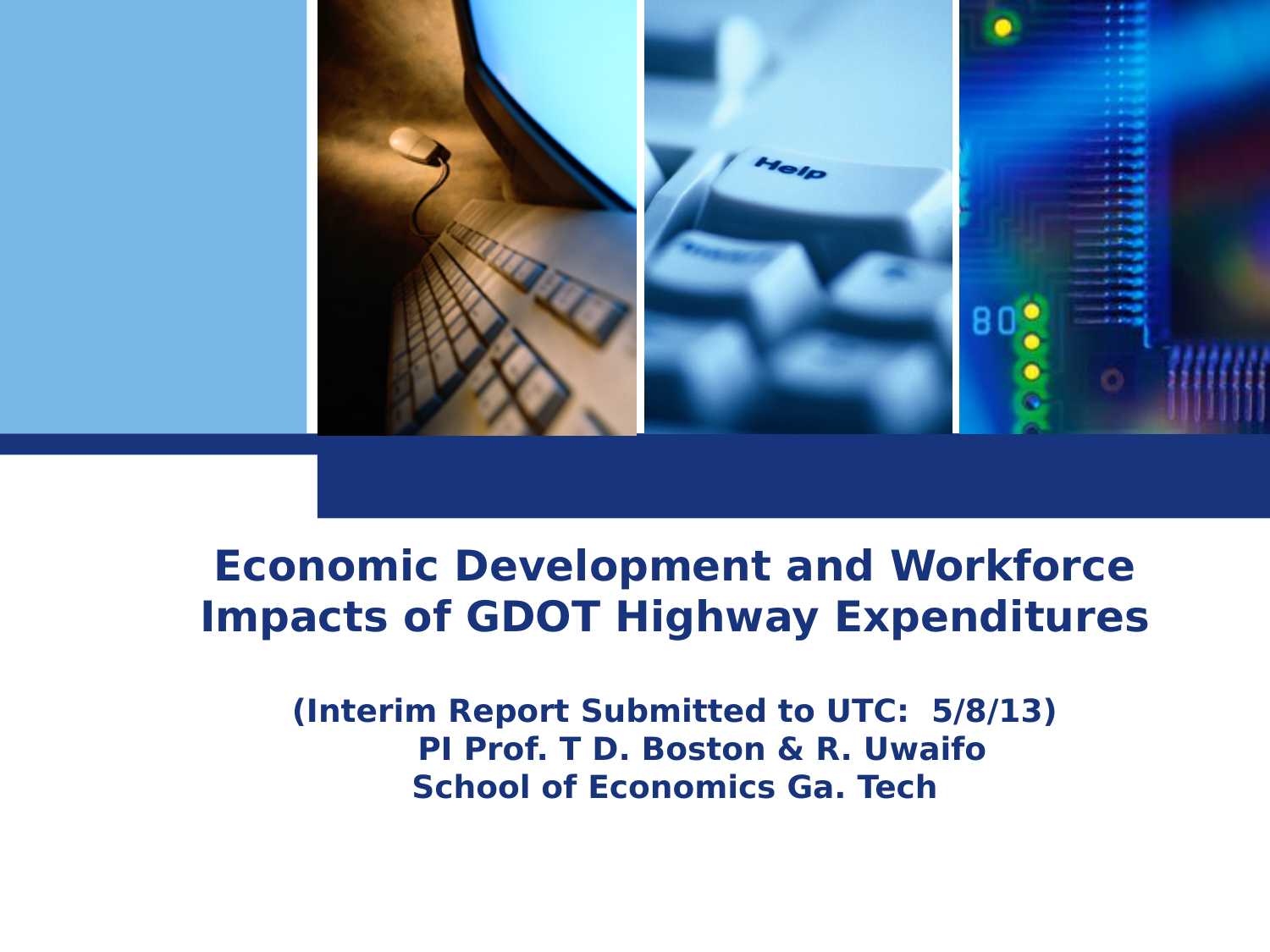

# Economic Development and Workforce Impacts of GDOT Highway Expenditures (Interim Report Submitted to UTC:  5/8/13) PI Prof. T D. Boston & R. Uwaifo School of Economics Ga. Tech